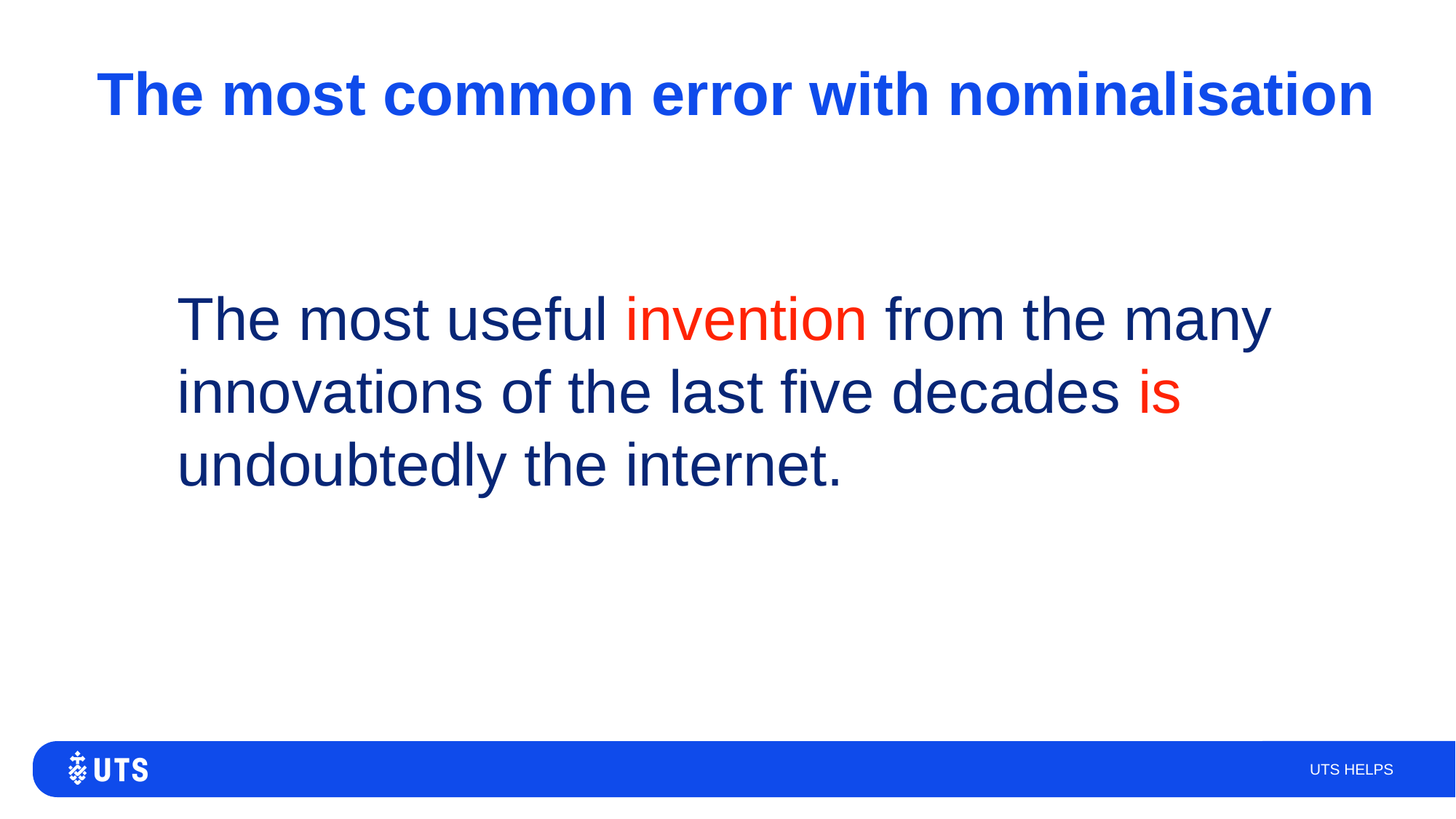

# The most common error with nominalisation
The most useful invention from the many innovations of the last five decades is undoubtedly the internet.
UTS HELPS